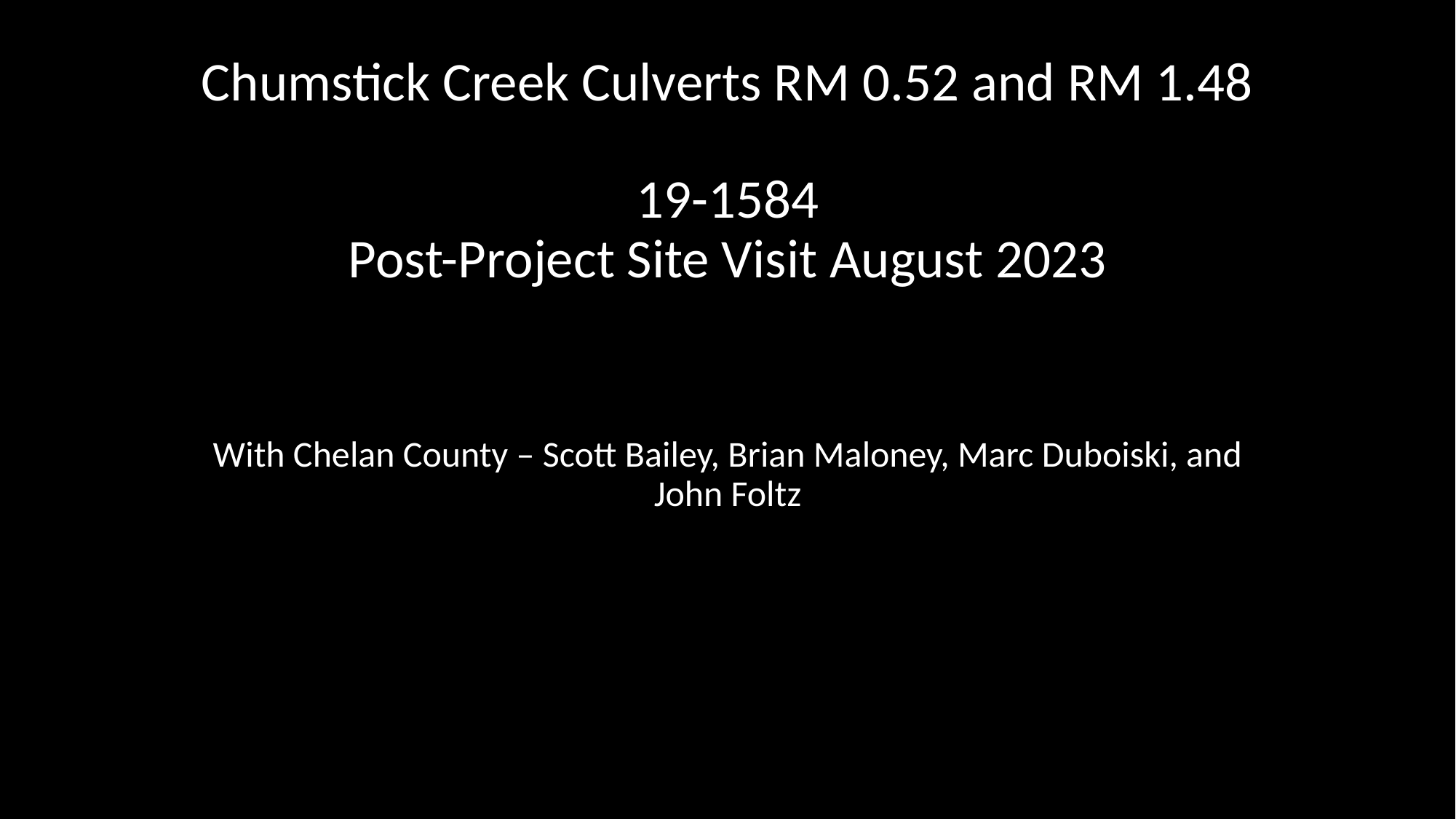

# Chumstick Creek Culverts RM 0.52 and RM 1.48 19-1584 Post-Project Site Visit August 2023
With Chelan County – Scott Bailey, Brian Maloney, Marc Duboiski, and John Foltz